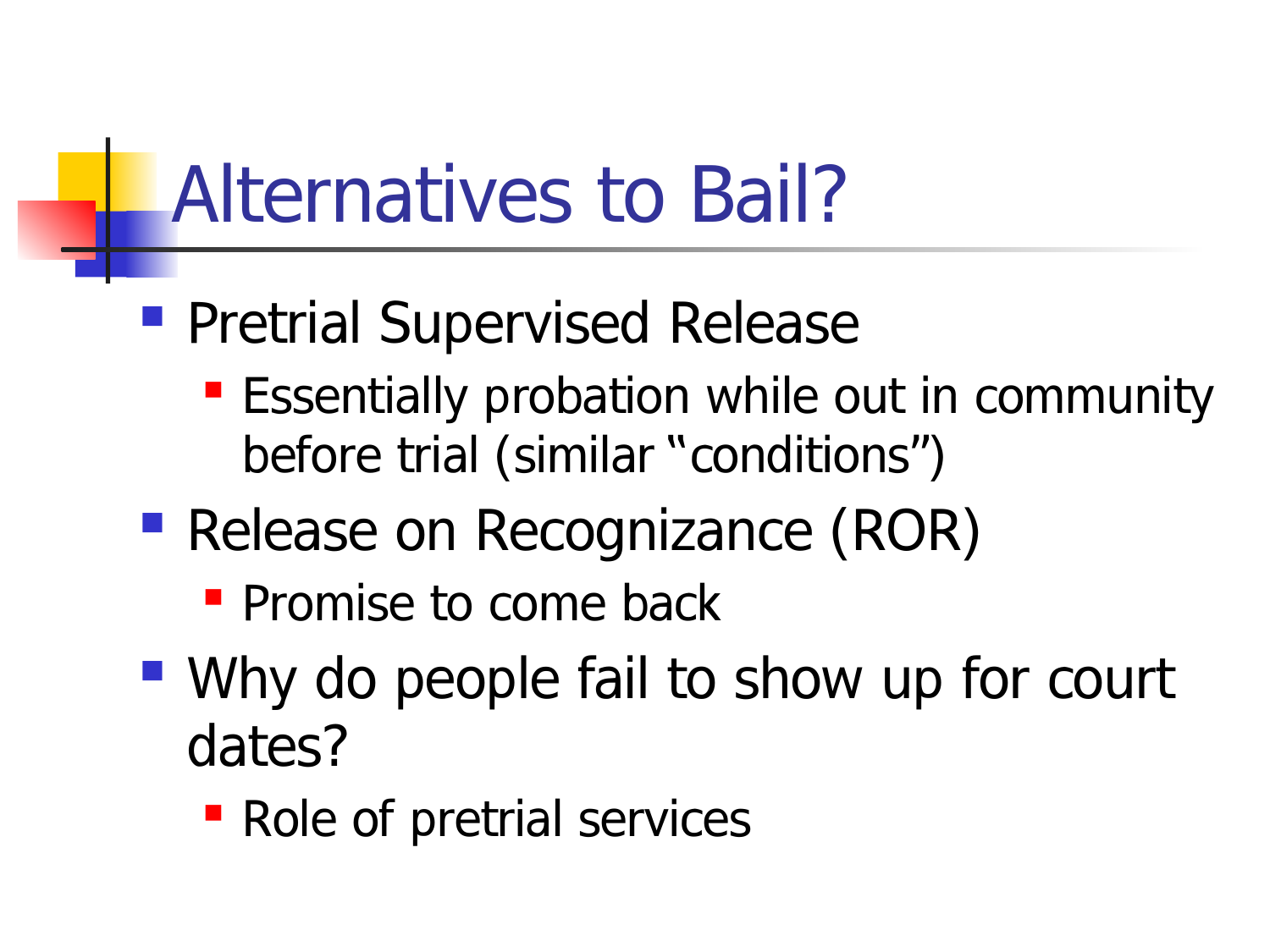

# Alternatives to Bail?
Pretrial Supervised Release
Essentially probation while out in community before trial (similar “conditions”)
Release on Recognizance (ROR)
Promise to come back
Why do people fail to show up for court dates?
Role of pretrial services